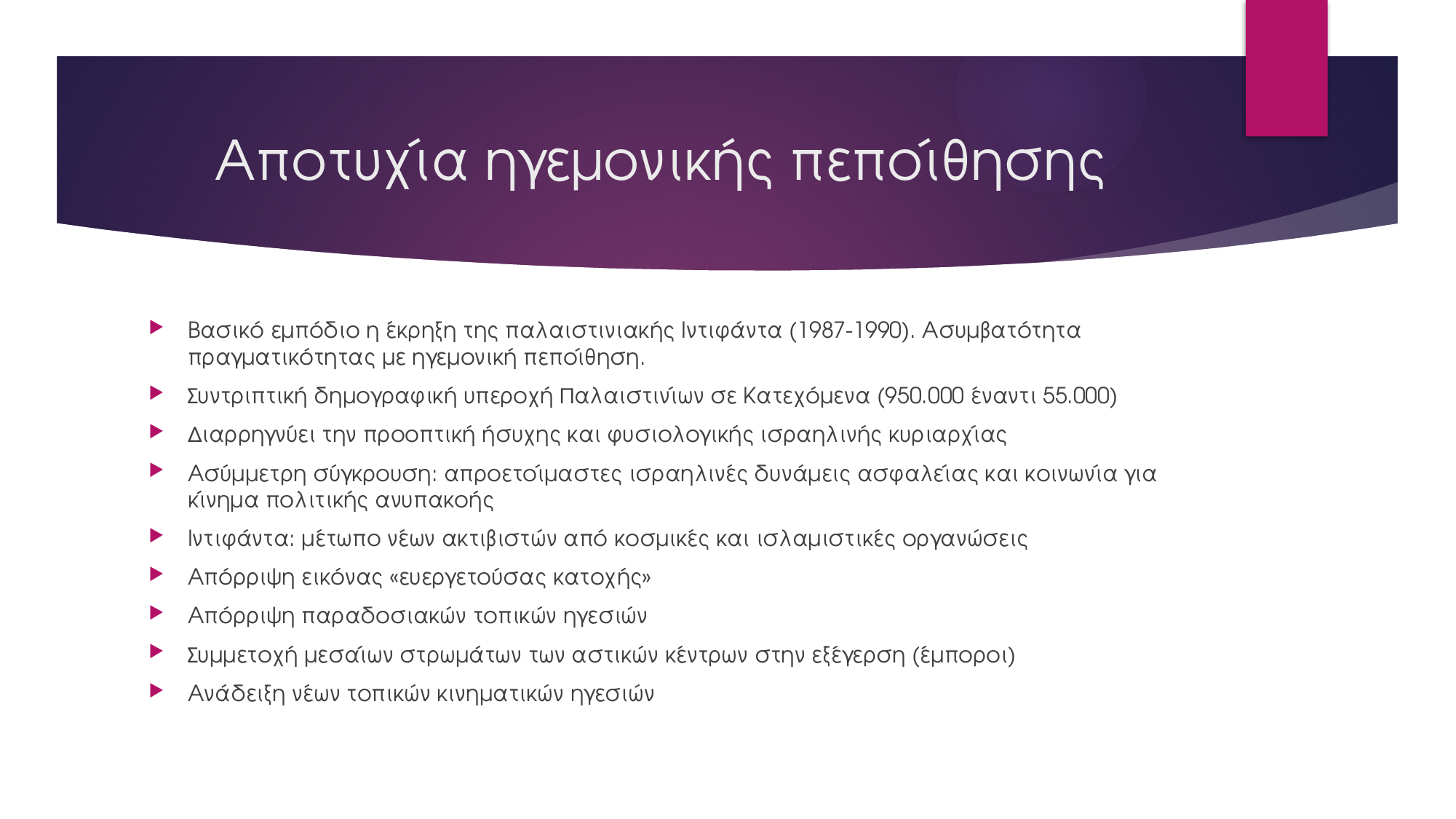

# Αποτυχία ηγεμονικής πεποίθησης
Βασικό εμπόδιο η έκρηξη της παλαιστινιακής Ιντιφάντα (1987-1990). Ασυμβατότητα πραγματικότητας με ηγεμονική πεποίθηση.
Συντριπτική δημογραφική υπεροχή Παλαιστινίων σε Κατεχόμενα (950.000 έναντι 55.000)
Διαρρηγνύει την προοπτική ήσυχης και φυσιολογικής ισραηλινής κυριαρχίας
Ασύμμετρη σύγκρουση: απροετοίμαστες ισραηλινές δυνάμεις ασφαλείας και κοινωνία για  κίνημα πολιτικής ανυπακοής
Ιντιφάντα: μέτωπο νέων ακτιβιστών από κοσμικές και ισλαμιστικές οργανώσεις
Απόρριψη εικόνας «ευεργετούσας κατοχής»
Απόρριψη παραδοσιακών τοπικών ηγεσιών
Συμμετοχή μεσαίων στρωμάτων των αστικών κέντρων στην εξέγερση (έμποροι)
Ανάδειξη νέων τοπικών κινηματικών ηγεσιών